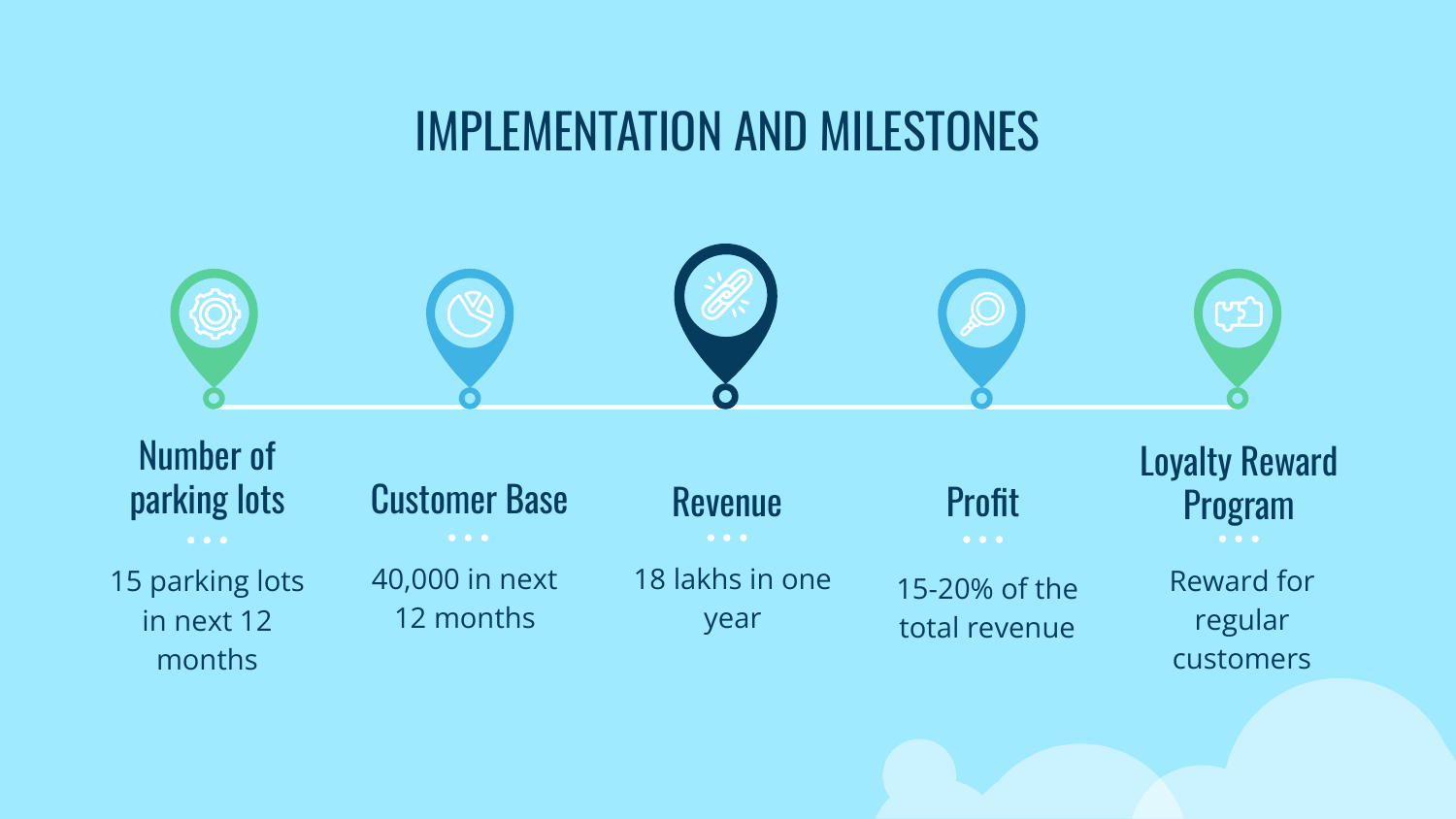

# IMPLEMENTATION AND MILESTONES

Number of parking lots

15 parking lots in next 12 months
Customer Base
Revenue
Profit
Loyalty Reward Program

40,000 in next 12 months
18 lakhs in one year
Reward for regular customers
15-20% of the total revenue